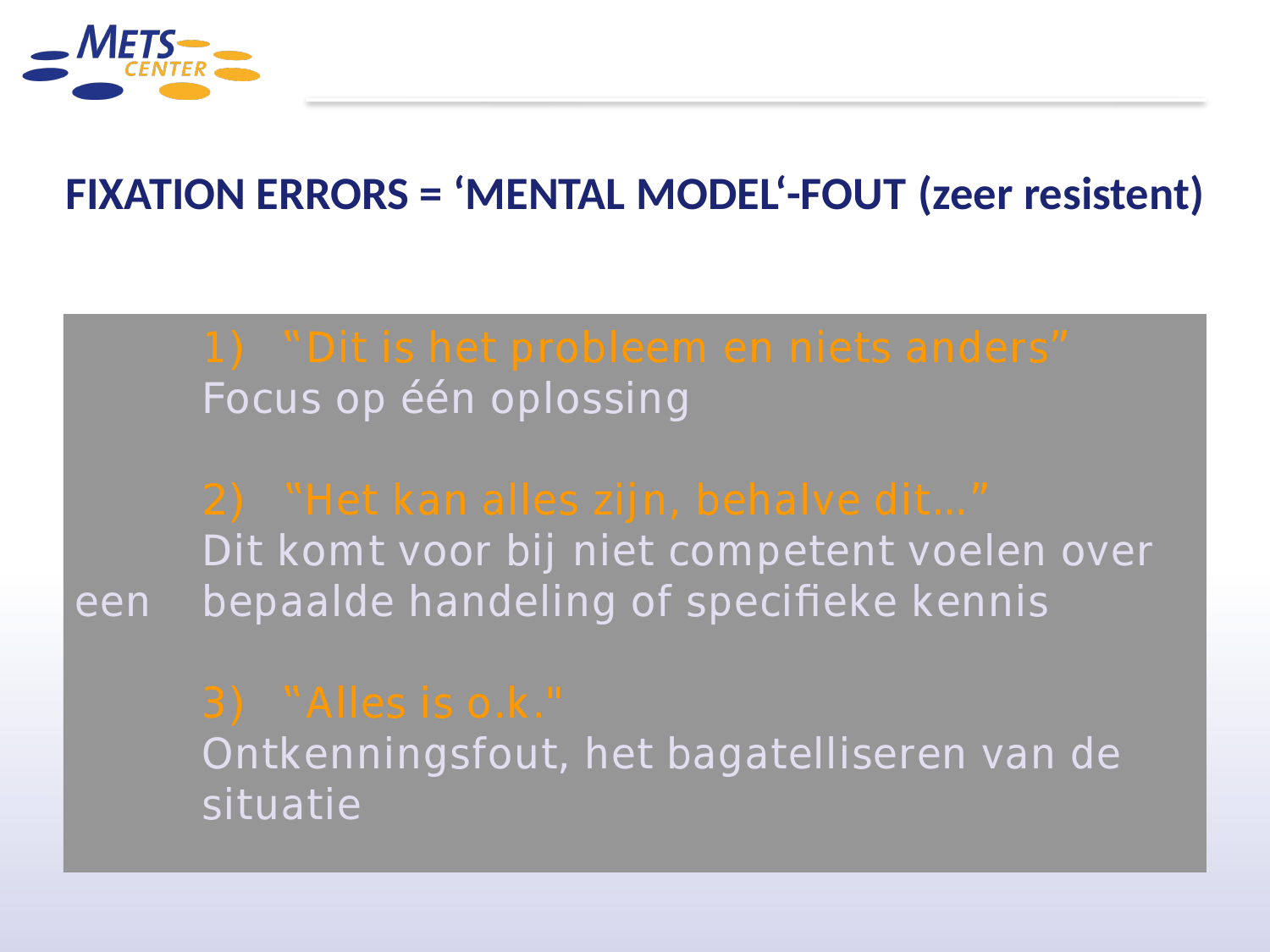

# Fixation Errors = ‘mental model‘-fout (zeer resistent)
	1)   “Dit is het probleem en niets anders”
	Focus op één oplossing

	2)   “Het kan alles zijn, behalve dit…”
	Dit komt voor bij niet competent voelen over een 	bepaalde handeling of specifieke kennis

	3)   “Alles is o.k."
	Ontkenningsfout, het bagatelliseren van de 	situatie